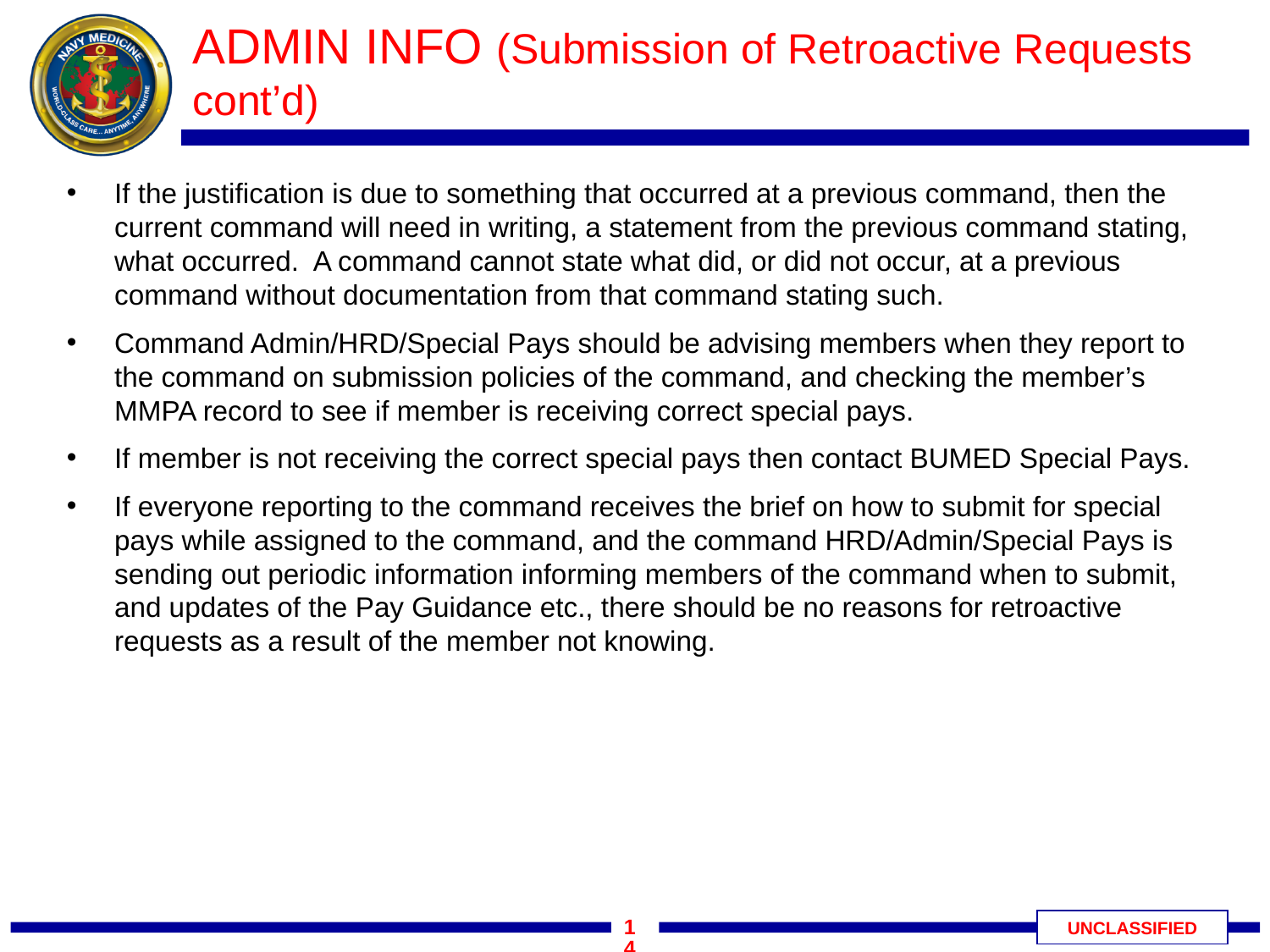

# ADMIN INFO (Submission of Retroactive Requests cont’d)
If the justification is due to something that occurred at a previous command, then the current command will need in writing, a statement from the previous command stating, what occurred.  A command cannot state what did, or did not occur, at a previous command without documentation from that command stating such.
Command Admin/HRD/Special Pays should be advising members when they report to the command on submission policies of the command, and checking the member’s MMPA record to see if member is receiving correct special pays.
If member is not receiving the correct special pays then contact BUMED Special Pays.
If everyone reporting to the command receives the brief on how to submit for special pays while assigned to the command, and the command HRD/Admin/Special Pays is sending out periodic information informing members of the command when to submit, and updates of the Pay Guidance etc., there should be no reasons for retroactive requests as a result of the member not knowing.